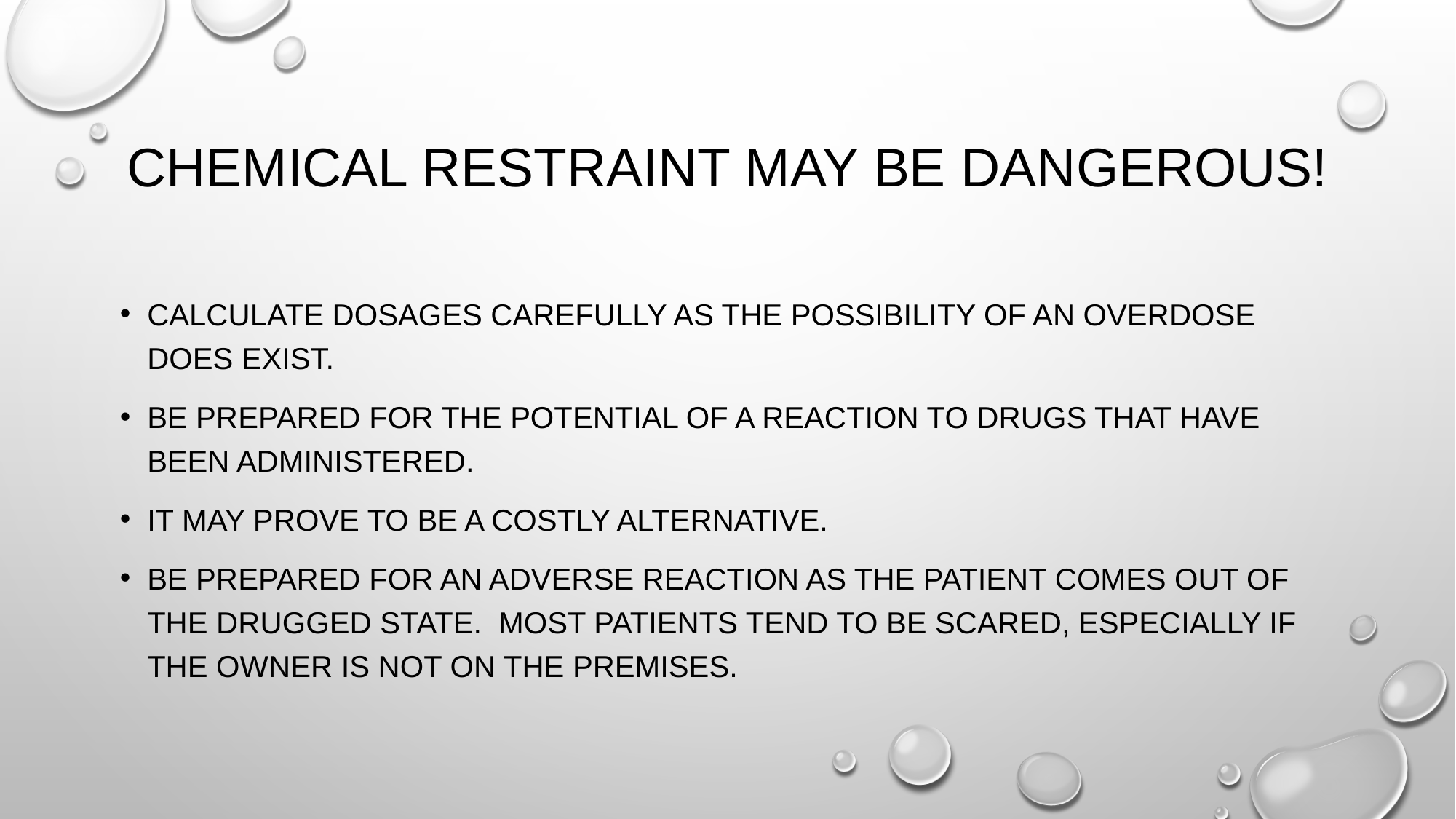

# Chemical Restraint May be Dangerous!
Calculate dosages carefully as the possibility of an overdose does exist.
Be prepared for the potential of a reaction to drugs that have been administered.
It may prove to be a costly alternative.
Be prepared for an adverse reaction as the patient comes out of the drugged state.  Most patients tend to be scared, especially if the owner is not on the premises.